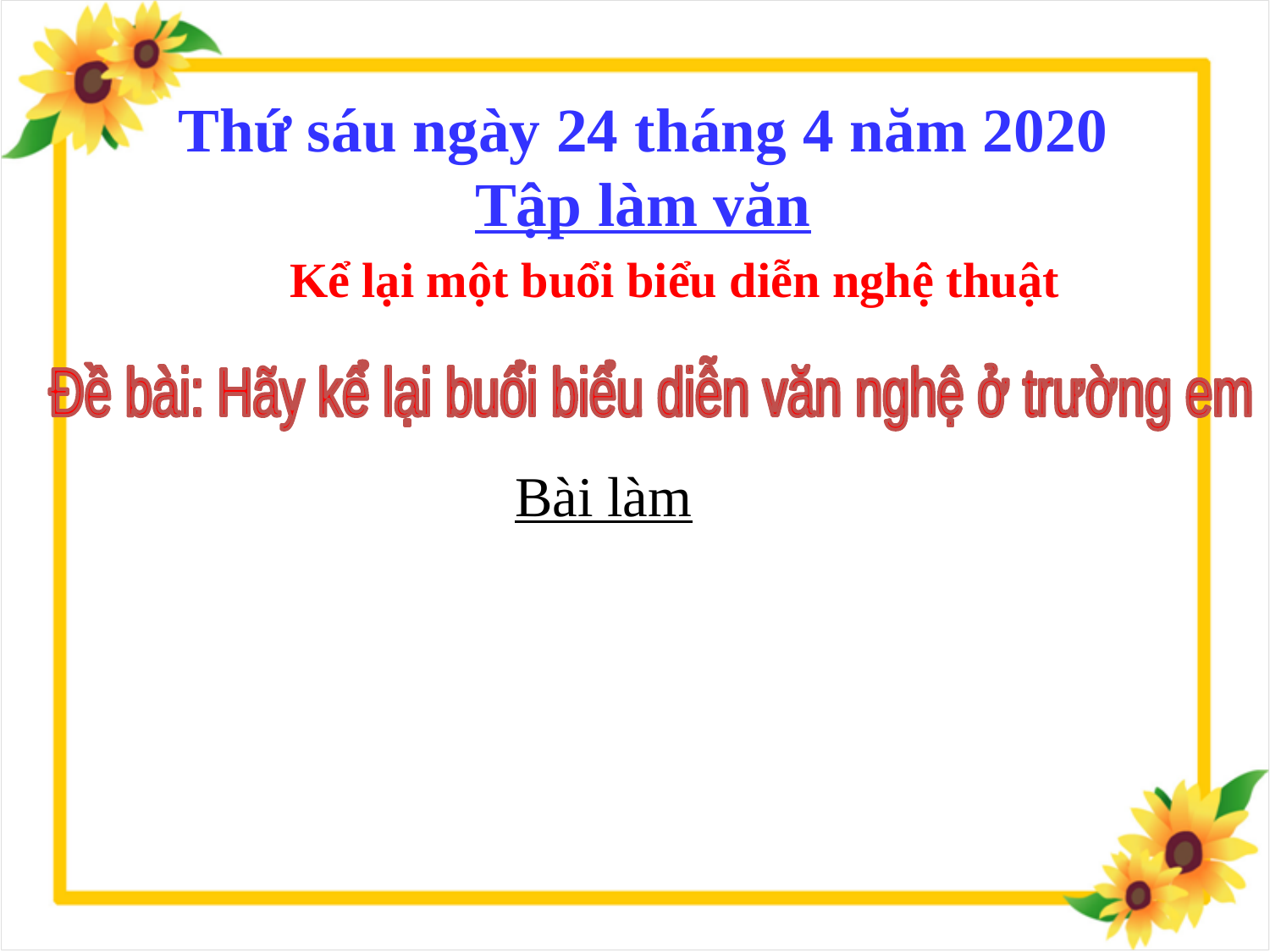

Thứ sáu ngày 24 tháng 4 năm 2020
Tập làm văn

Kể lại một buổi biểu diễn nghệ thuật
Đề bài: Hãy kể lại buổi biểu diễn văn nghệ ở trường em
Bài làm